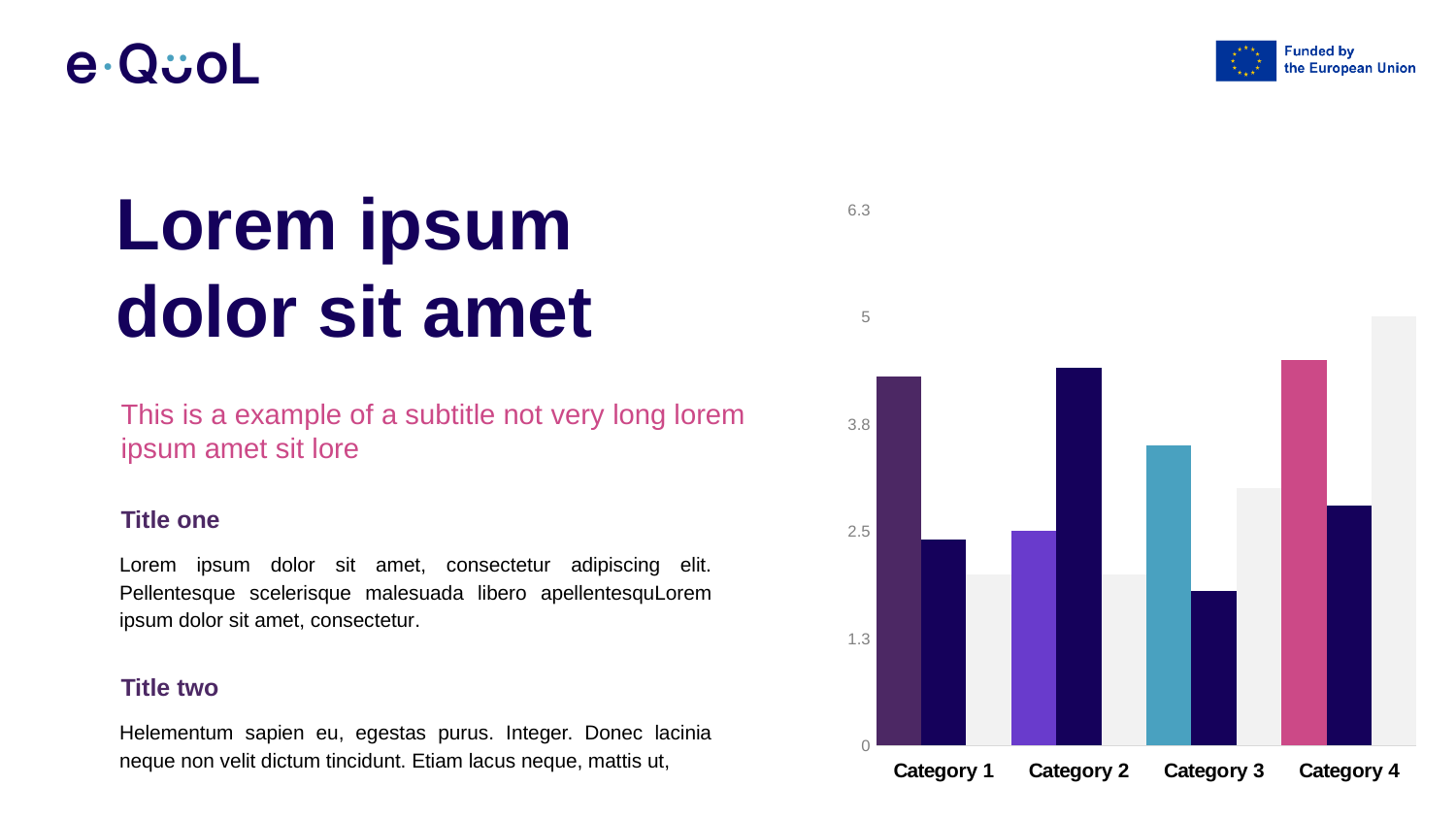

Lorem ipsum dolor sit amet

### Chart

| Category | Series 1 | Series 2 | Series 3 |
|---|---|---|---|
| Category 1 | 4.3 | 2.4 | 2.0 |
| Category 2 | 2.5 | 4.4 | 2.0 |
| Category 3 | 3.5 | 1.8 | 3.0 |
| Category 4 | 4.5 | 2.8 | 5.0 |
This is a example of a subtitle not very long lorem ipsum amet sit lore
Title one
Lorem ipsum dolor sit amet, consectetur adipiscing elit. Pellentesque scelerisque malesuada libero apellentesquLorem ipsum dolor sit amet, consectetur.
Title two
Helementum sapien eu, egestas purus. Integer. Donec lacinia neque non velit dictum tincidunt. Etiam lacus neque, mattis ut,